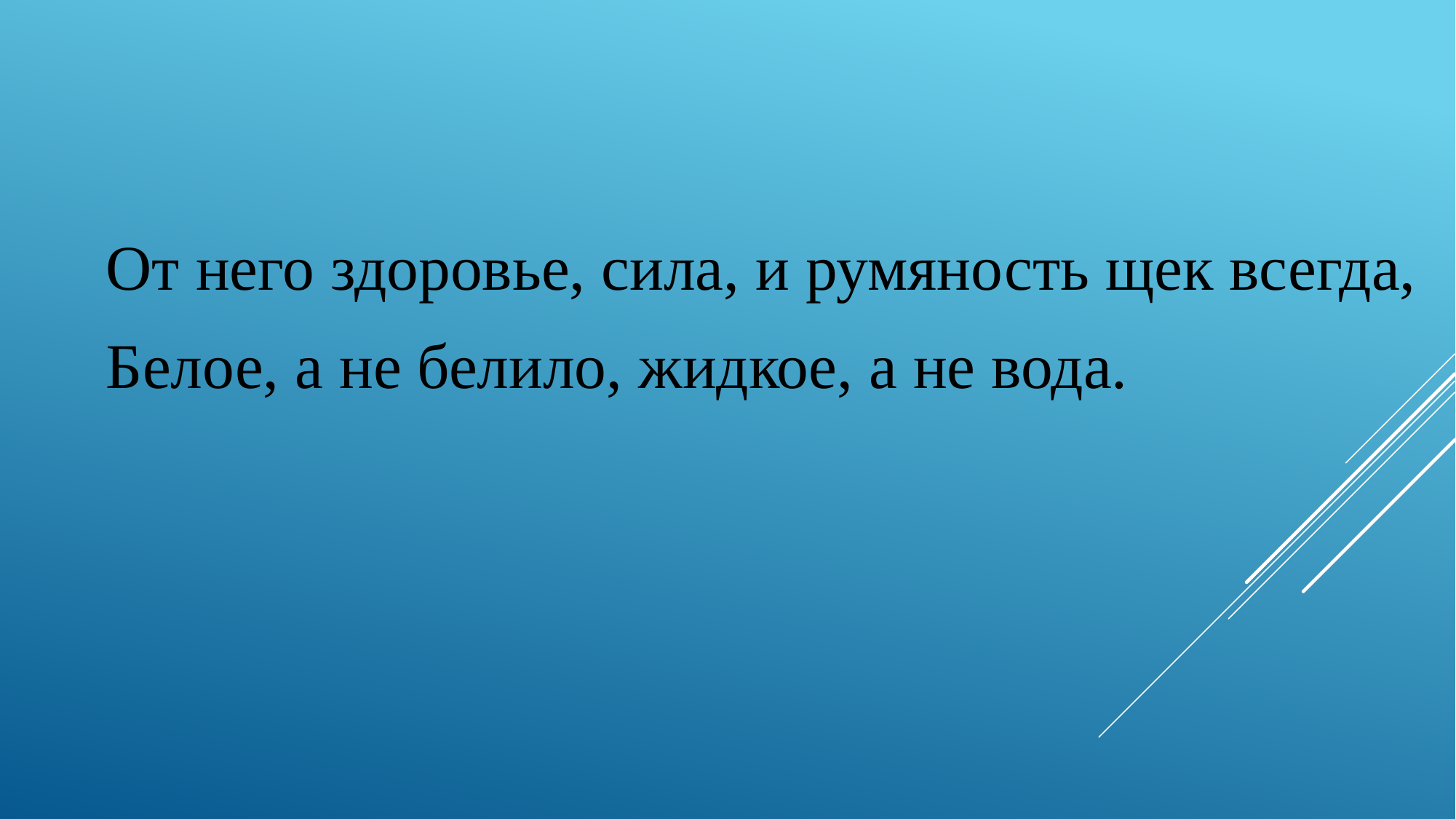

От него здоровье, сила, и румяность щек всегда,
Белое, а не белило, жидкое, а не вода.